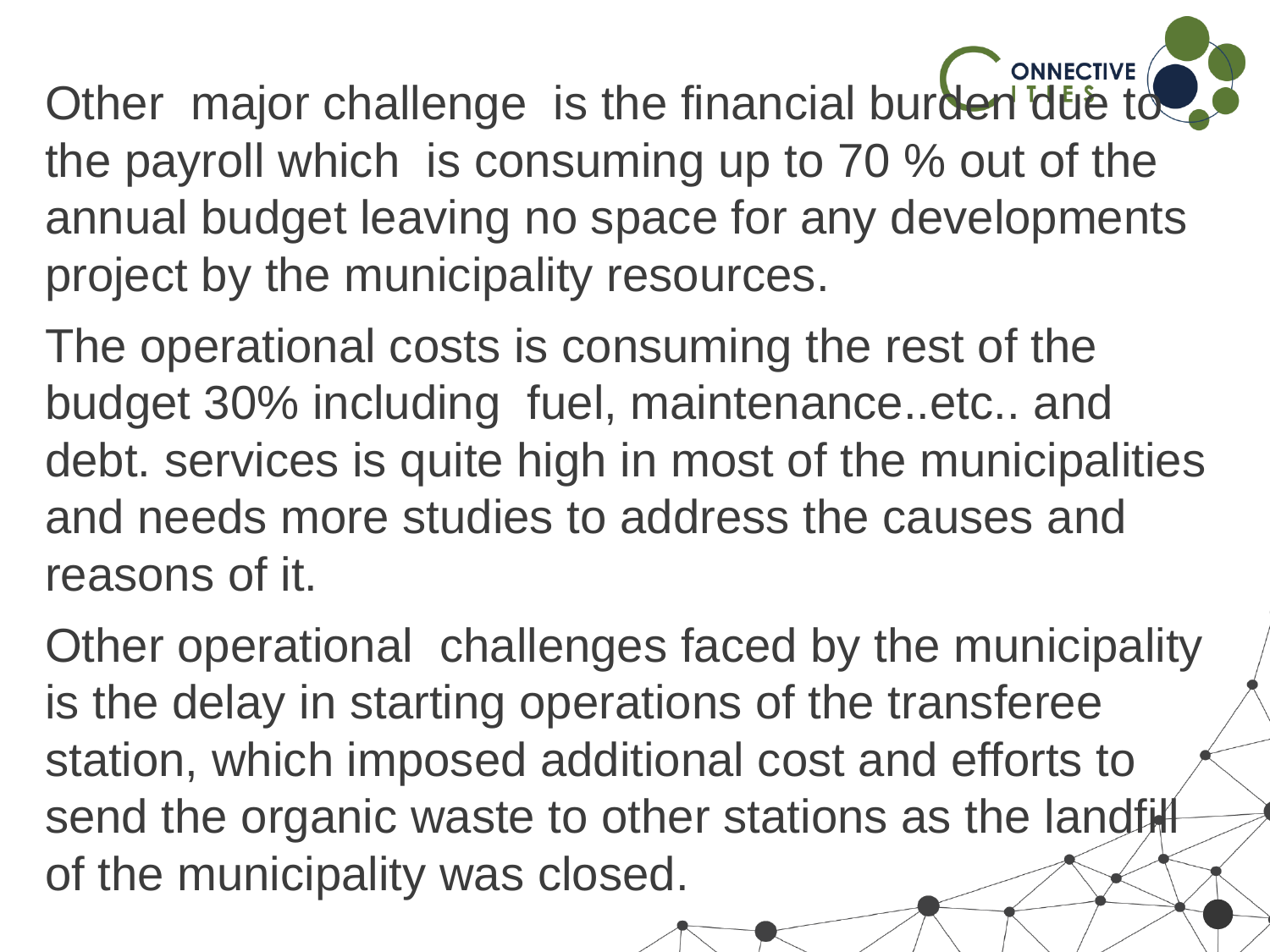

Other  major challenge  is the financial burden due to the payroll which  is consuming up to 70 % out of the annual budget leaving no space for any developments project by the municipality resources.
The operational costs is consuming the rest of the budget 30% including  fuel, maintenance..etc.. and debt. services is quite high in most of the municipalities and needs more studies to address the causes and reasons of it.
Other operational  challenges faced by the municipality is the delay in starting operations of the transferee station, which imposed additional cost and efforts to send the organic waste to other stations as the landfill of the municipality was closed.